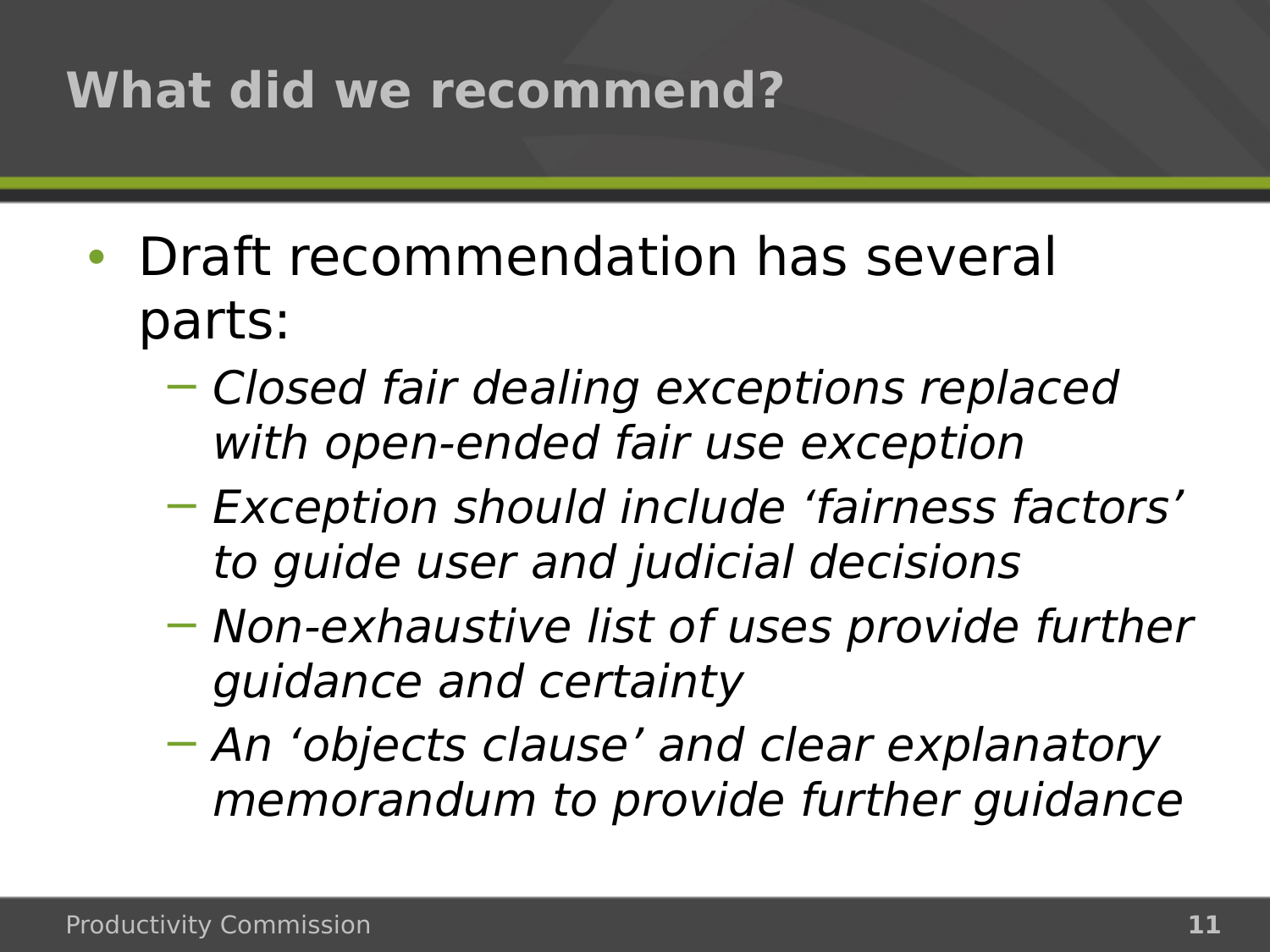

# What did we recommend?
Draft recommendation has several parts:
Closed fair dealing exceptions replaced with open-ended fair use exception
Exception should include ‘fairness factors’ to guide user and judicial decisions
Non-exhaustive list of uses provide further guidance and certainty
An ‘objects clause’ and clear explanatory memorandum to provide further guidance